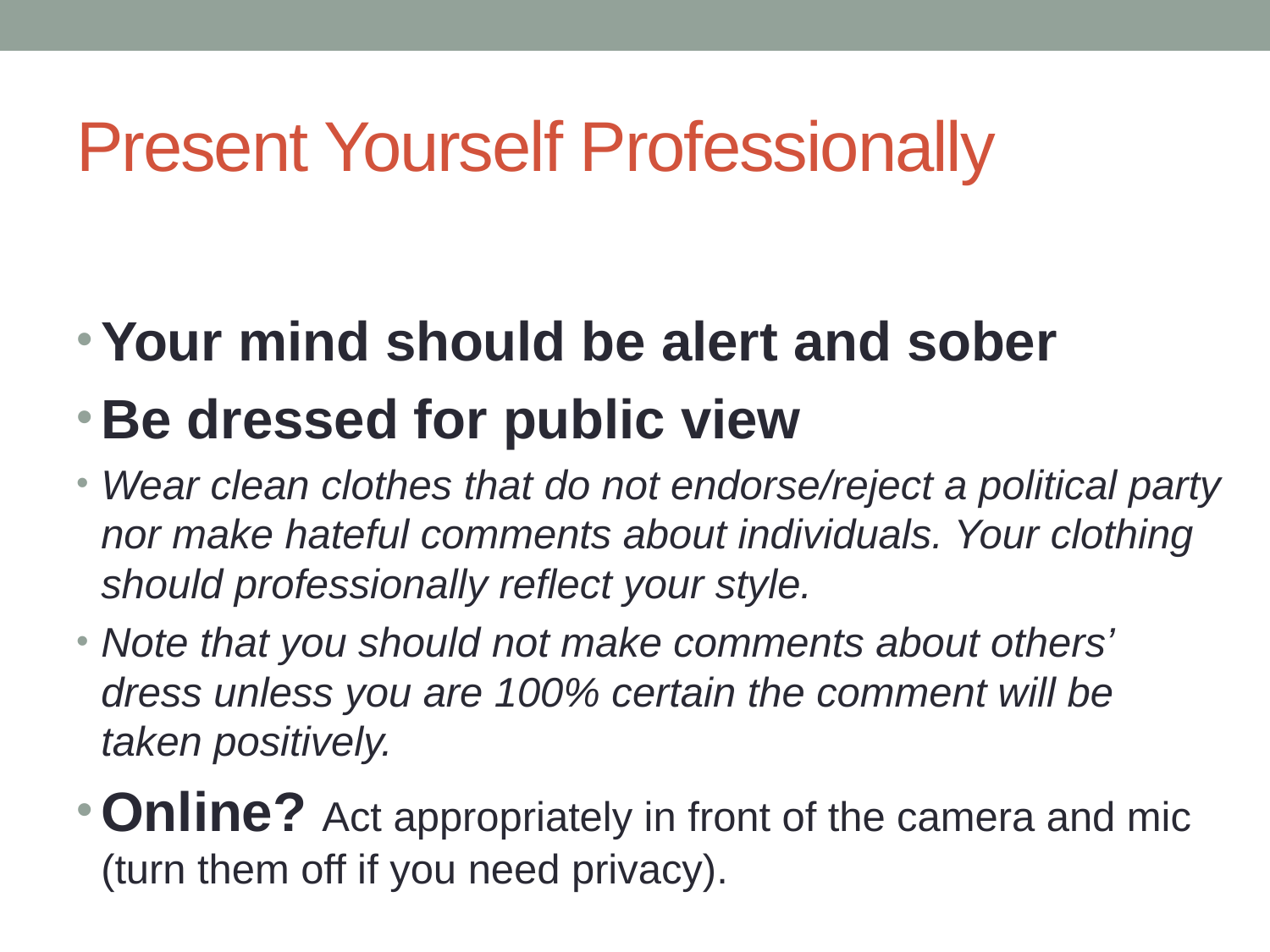

# Present Yourself Professionally

Your mind should be alert and sober
Be dressed for public view
Wear clean clothes that do not endorse/reject a political party nor make hateful comments about individuals. Your clothing should professionally reflect your style.
Note that you should not make comments about others’ dress unless you are 100% certain the comment will be taken positively.
Online? Act appropriately in front of the camera and mic (turn them off if you need privacy).